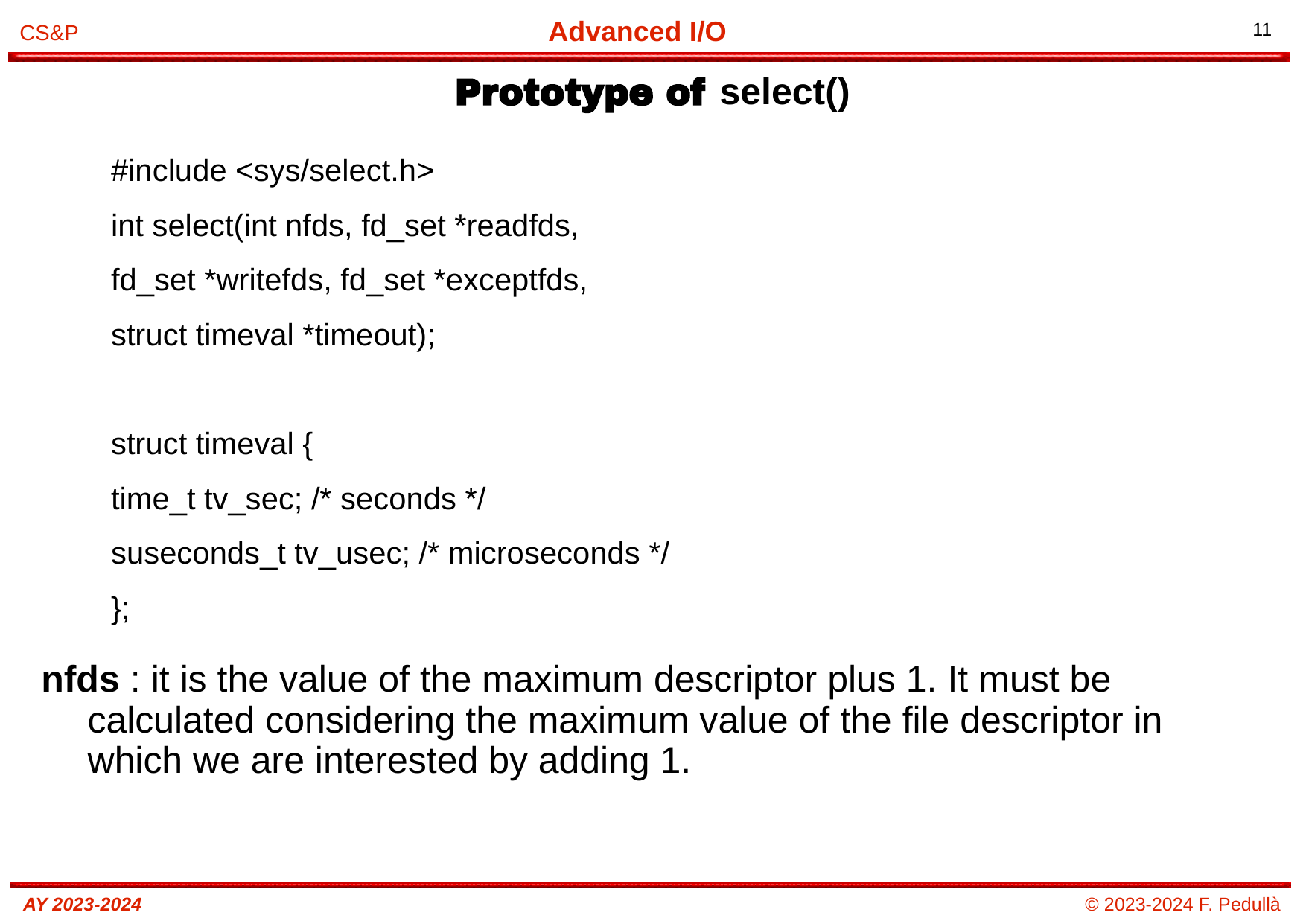

# Prototype of select()
#include <sys/select.h>
int select(int nfds, fd_set *readfds,
fd_set *writefds, fd_set *exceptfds,
struct timeval *timeout);

struct timeval {
time_t tv_sec; /* seconds */
suseconds_t tv_usec; /* microseconds */
};
nfds : it is the value of the maximum descriptor plus 1. It must be calculated considering the maximum value of the file descriptor in which we are interested by adding 1.